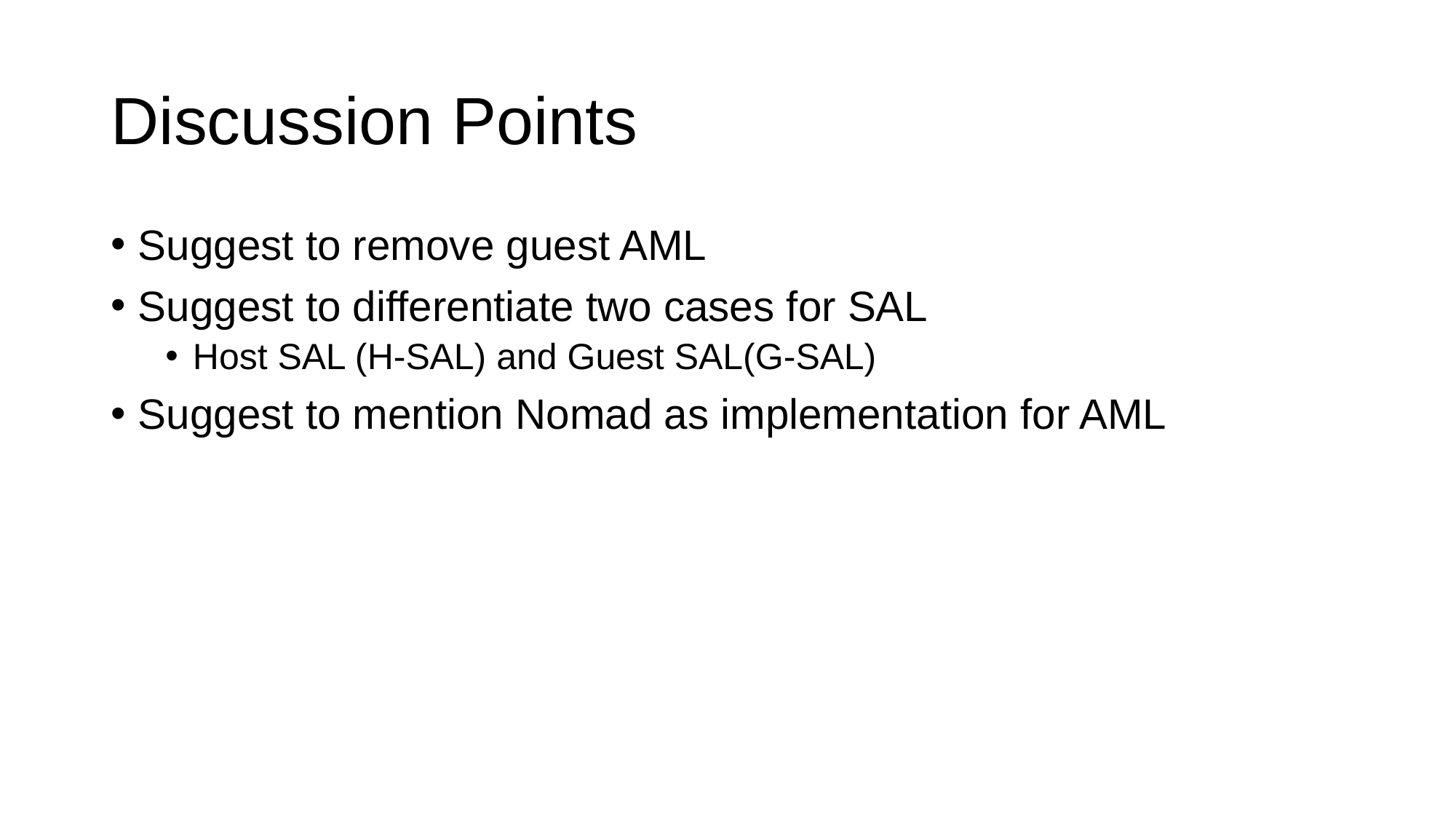

# Discussion Points
Suggest to remove guest AML
Suggest to differentiate two cases for SAL
Host SAL (H-SAL) and Guest SAL(G-SAL)
Suggest to mention Nomad as implementation for AML